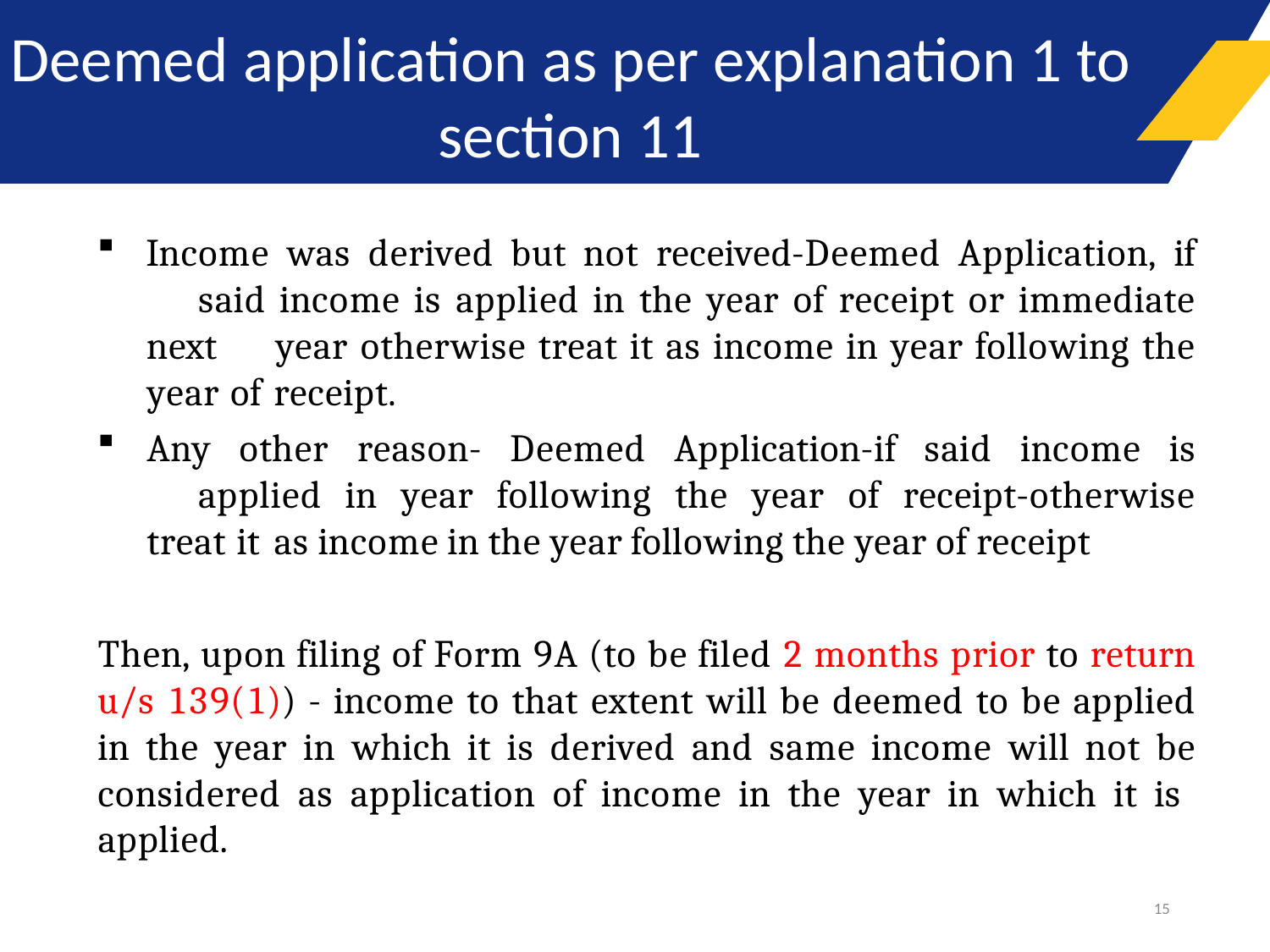

# Deemed application as per explanation 1 to section 11
Income was derived but not received-Deemed Application, if 	said income is applied in the year of receipt or immediate next 	year otherwise treat it as income in year following the year of 	receipt.
Any  other  reason-  Deemed  Application-if  said  income  is 	applied in year following the year of receipt-otherwise treat it 	as income in the year following the year of receipt

Then, upon filing of Form 9A (to be filed 2 months prior to return u/s 139(1)) - income to that extent will be deemed to be applied in the year in which it is derived and same income will not be considered as application of income in the year in which it is
applied.
15